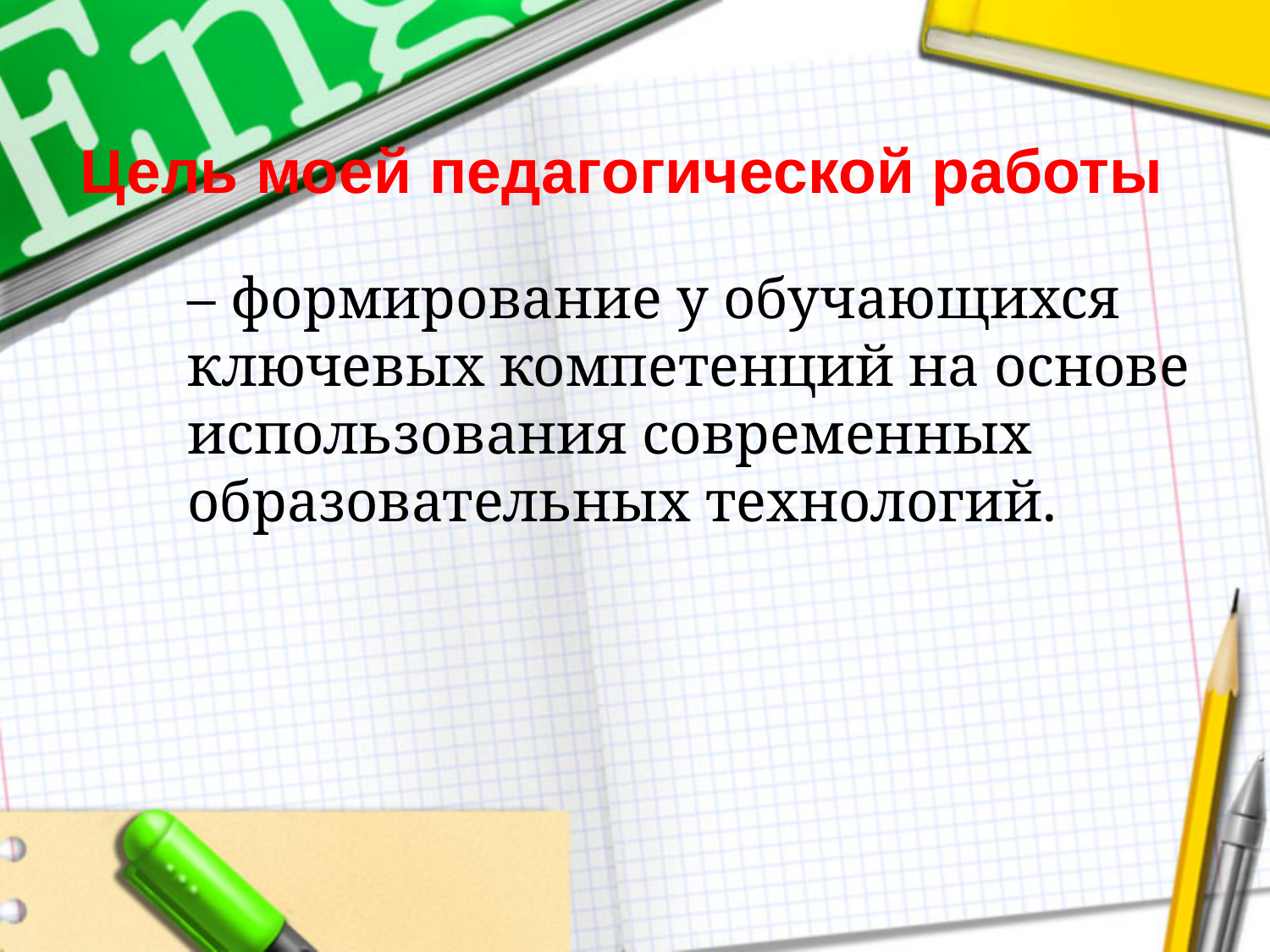

# Цель моей педагогической работы
	– формирование у обучающихся ключевых компетенций на основе использования современных образовательных технологий.